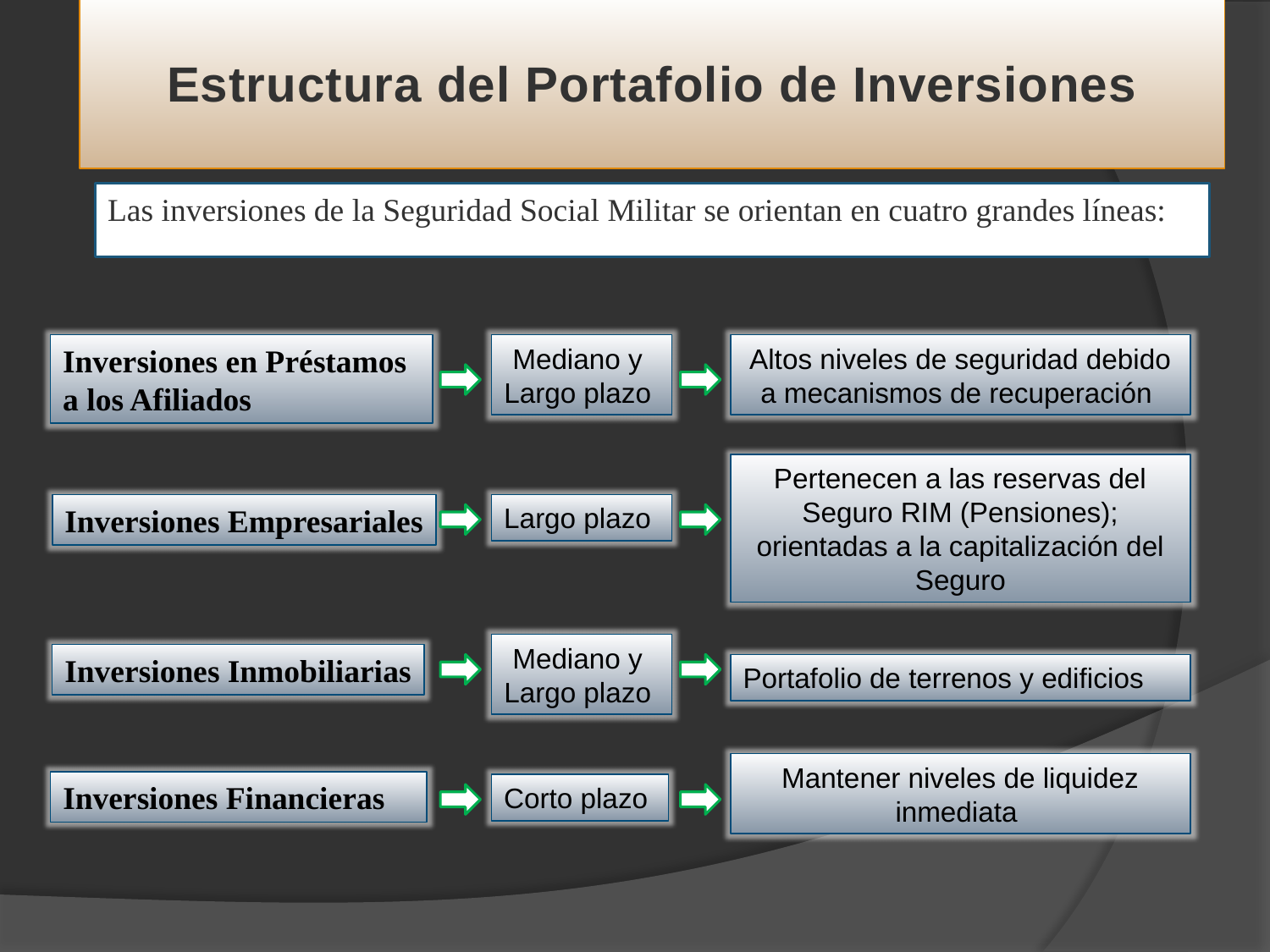

# Estructura del Portafolio de Inversiones
Las inversiones de la Seguridad Social Militar se orientan en cuatro grandes líneas:

Inversiones en Préstamos
a los Afiliados
Mediano y
Largo plazo
Altos niveles de seguridad debido a mecanismos de recuperación

Pertenecen a las reservas del Seguro RIM (Pensiones); orientadas a la capitalización del Seguro
Inversiones Empresariales
Largo plazo

Mediano y
Largo plazo
Inversiones Inmobiliarias

Portafolio de terrenos y edificios
Mantener niveles de liquidez inmediata
Inversiones Financieras
Corto plazo